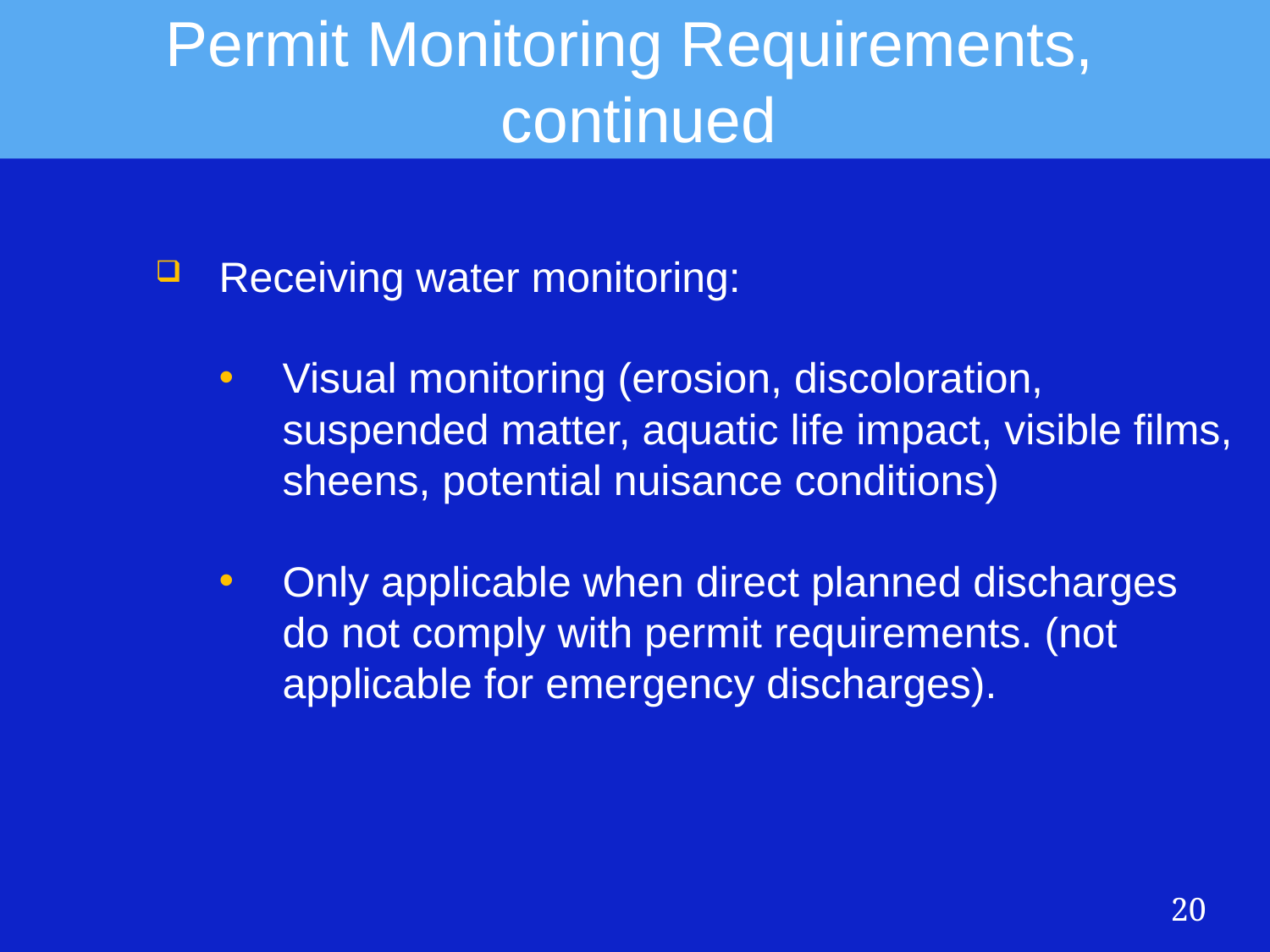

Permit Monitoring Requirements,
continued

Receiving water monitoring:

Visual monitoring (erosion, discoloration, suspended matter, aquatic life impact, visible films, sheens, potential nuisance conditions)

Only applicable when direct planned discharges  do not comply with permit requirements. (not applicable for emergency discharges).

20